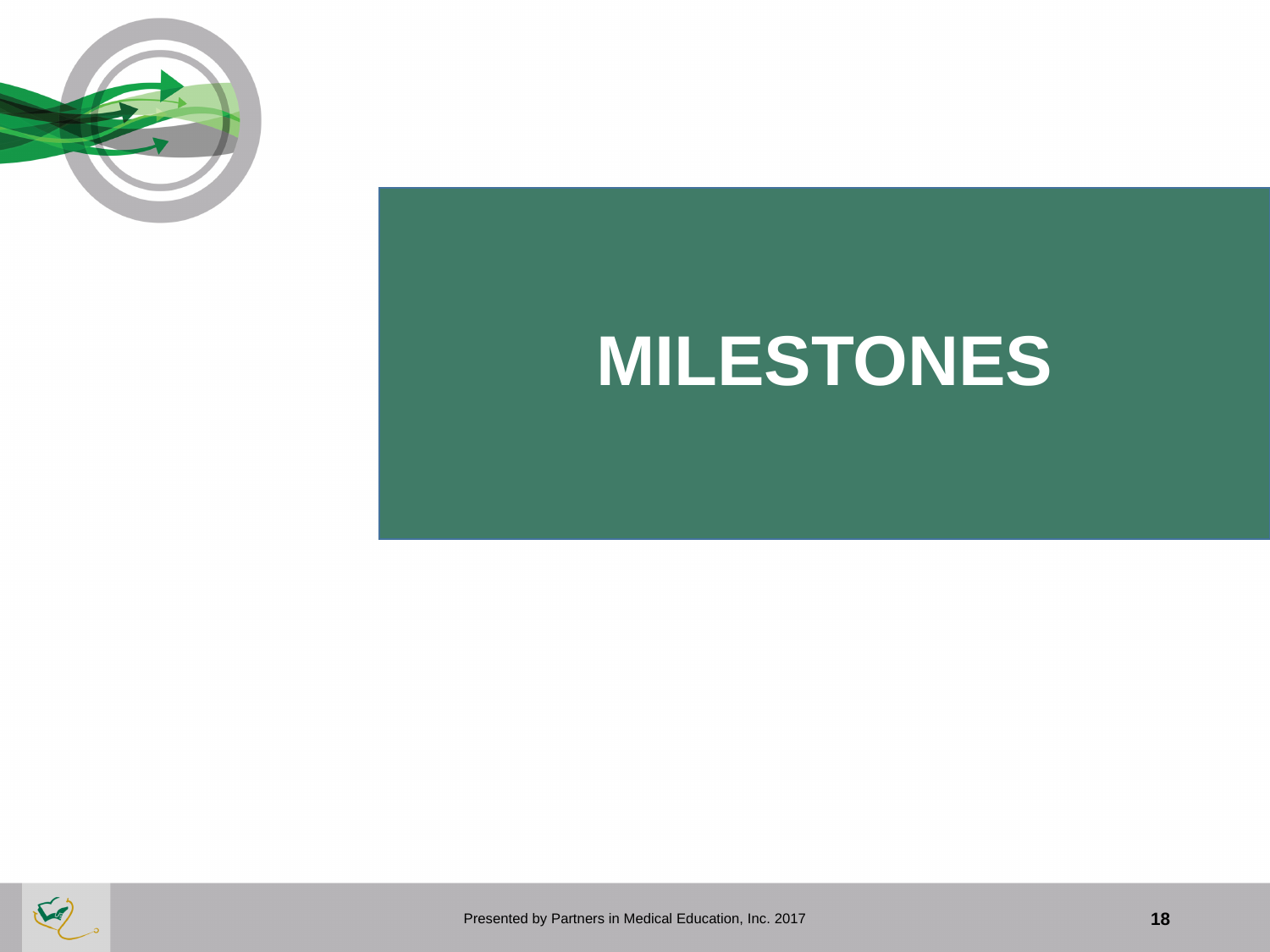

MILESTONES

Presented by Partners in Medical Education, Inc. 2017
18